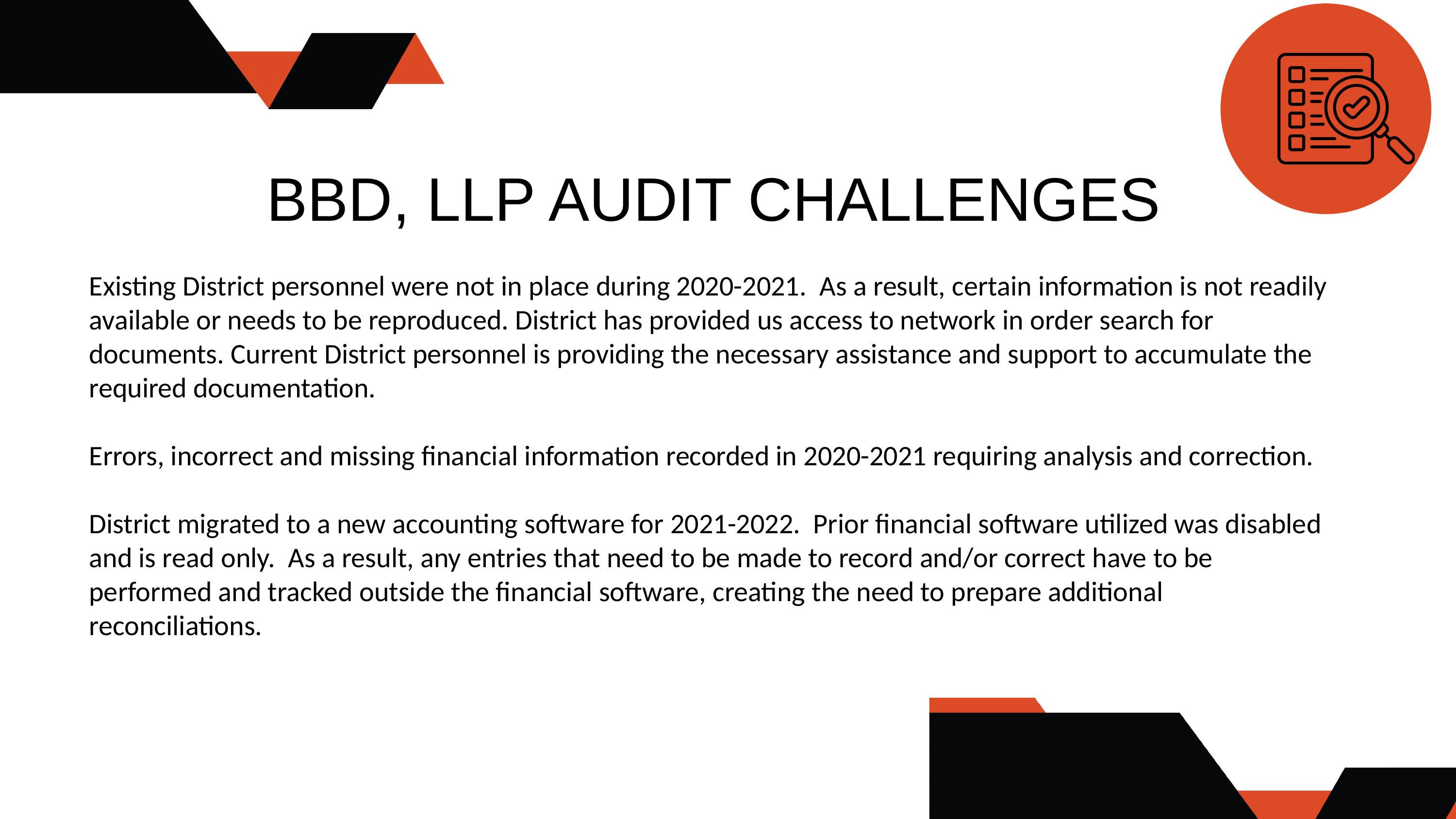

BBD, LLP AUDIT CHALLENGES
Existing District personnel were not in place during 2020-2021.  As a result, certain information is not readily available or needs to be reproduced. District has provided us access to network in order search for documents. Current District personnel is providing the necessary assistance and support to accumulate the required documentation.

Errors, incorrect and missing financial information recorded in 2020-2021 requiring analysis and correction.
District migrated to a new accounting software for 2021-2022.  Prior financial software utilized was disabled and is read only.  As a result, any entries that need to be made to record and/or correct have to be performed and tracked outside the financial software, creating the need to prepare additional reconciliations.